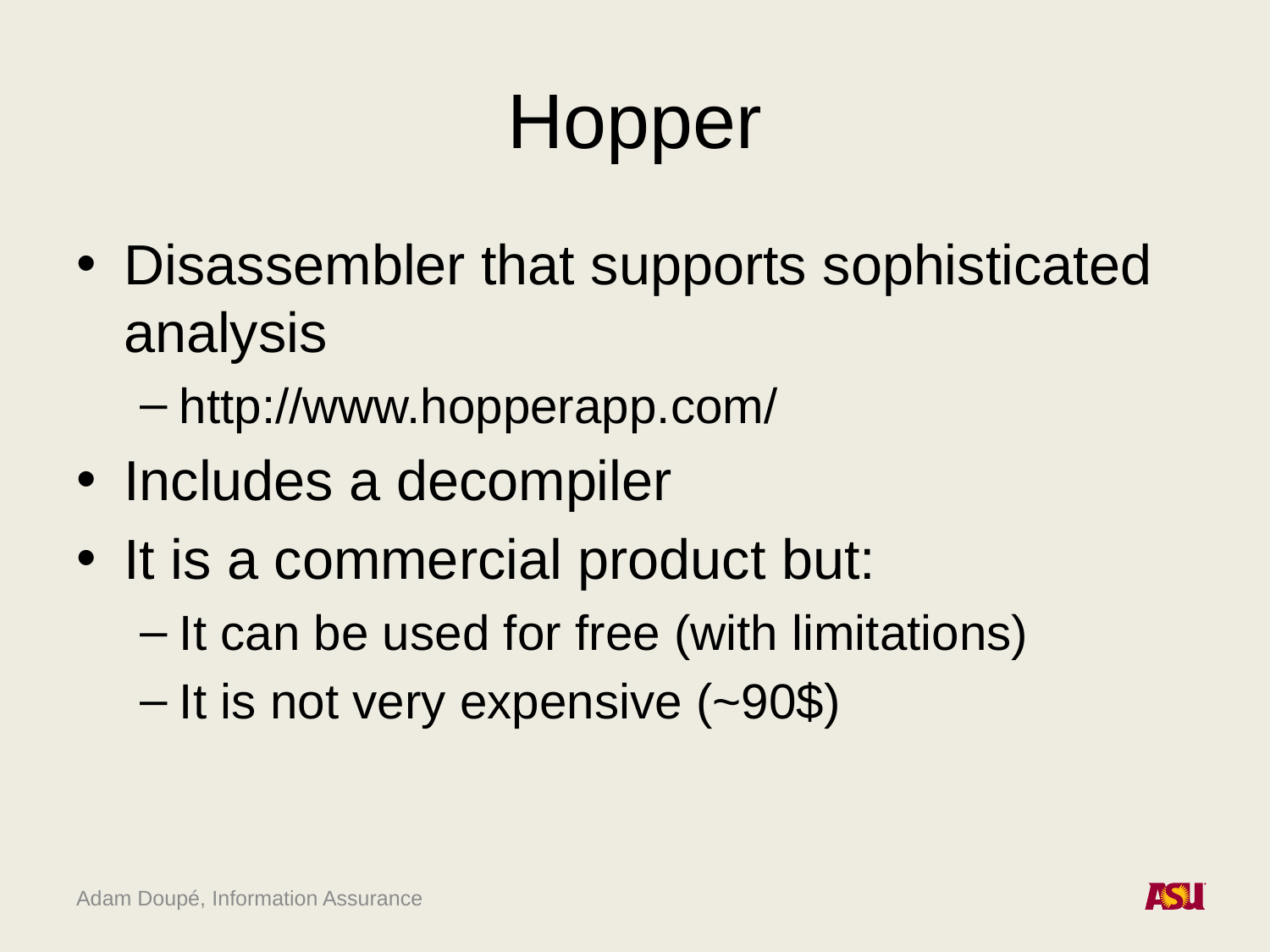

# Hopper
Disassembler that supports sophisticated analysis
http://www.hopperapp.com/
Includes a decompiler
It is a commercial product but:
It can be used for free (with limitations)
It is not very expensive (~90$)